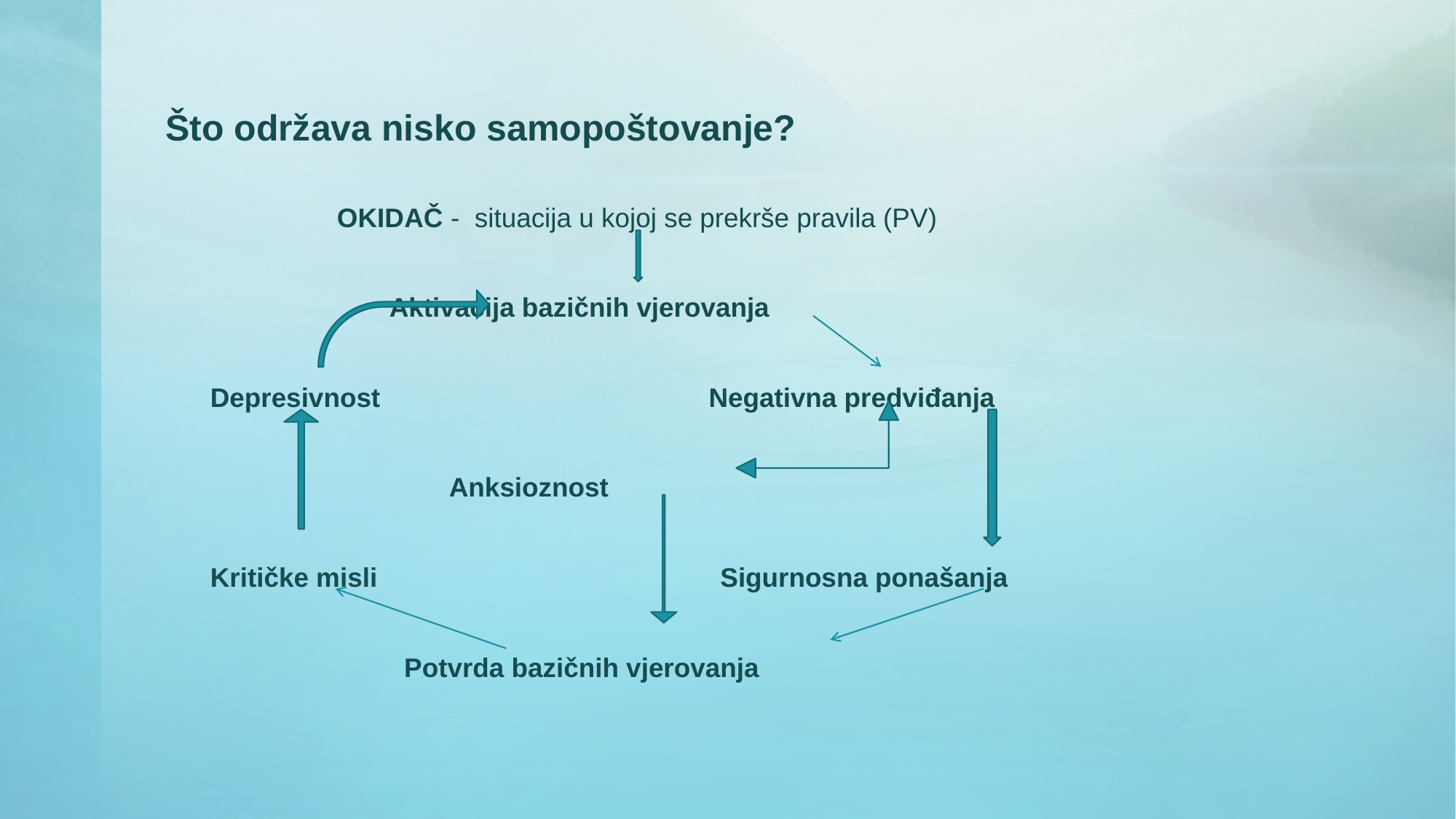

# Što održava nisko samopoštovanje?
                       OKIDAČ -  situacija u kojoj se prekrše pravila (PV)

                              Aktivacija bazičnih vjerovanja

      Depresivnost                                            Negativna predviđanja

                                      Anksioznost

      Kritičke misli                                              Sigurnosna ponašanja

                                Potvrda bazičnih vjerovanja